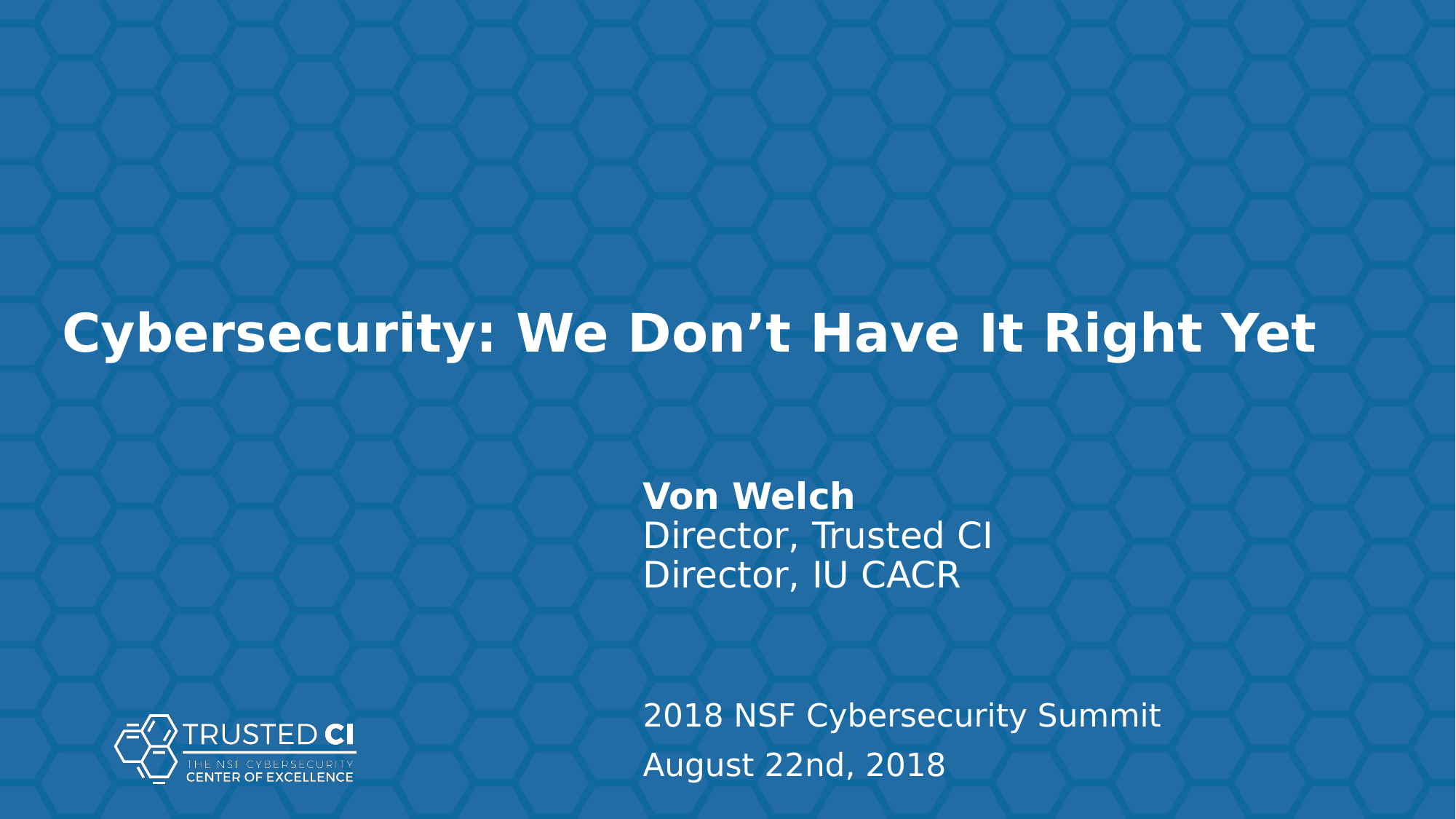

# Cybersecurity: We Don’t Have It Right Yet
Von Welch
Director, Trusted CI
Director, IU CACR

2018 NSF Cybersecurity Summit
August 22nd, 2018